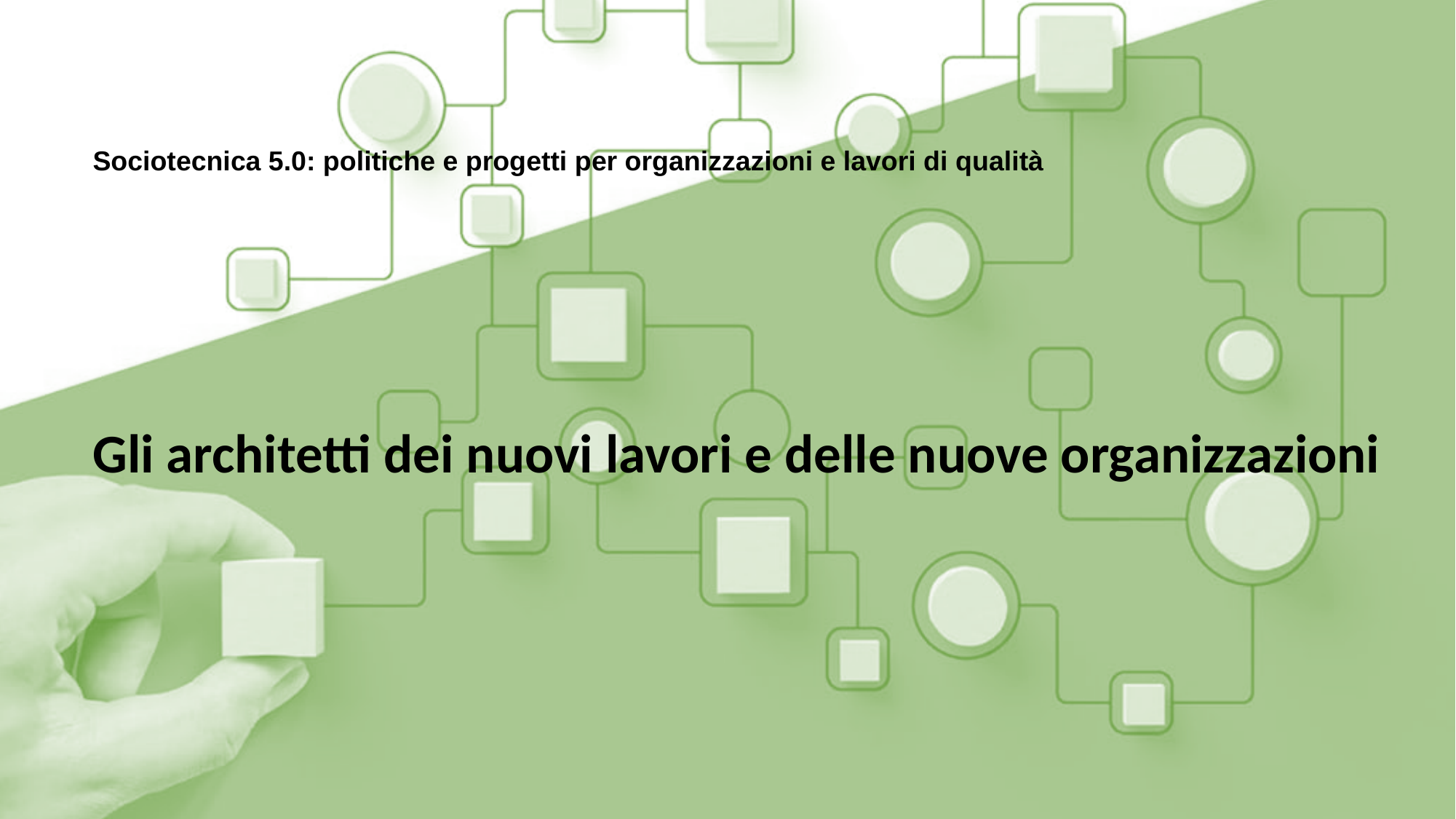

# Sociotecnica 5.0: politiche e progetti per organizzazioni e lavori di qualità
Gli architetti dei nuovi lavori e delle nuove organizzazioni